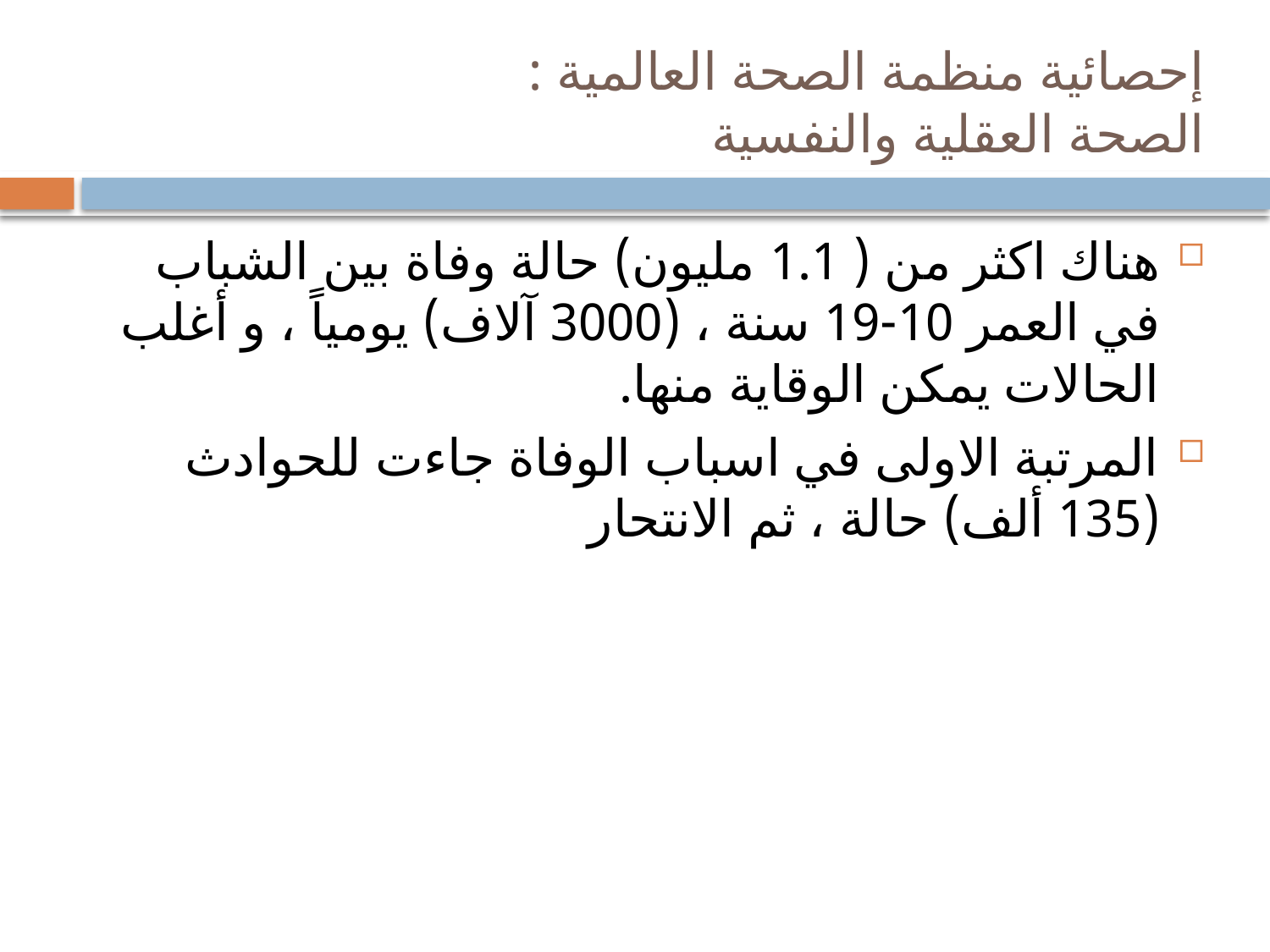

# إحصائية منظمة الصحة العالمية : الصحة العقلية والنفسية
هناك اكثر من ( 1.1 مليون) حالة وفاة بين الشباب في العمر 10-19 سنة ، (3000 آلاف) يومياً ، و أغلب الحالات يمكن الوقاية منها.
المرتبة الاولى في اسباب الوفاة جاءت للحوادث (135 ألف) حالة ، ثم الانتحار